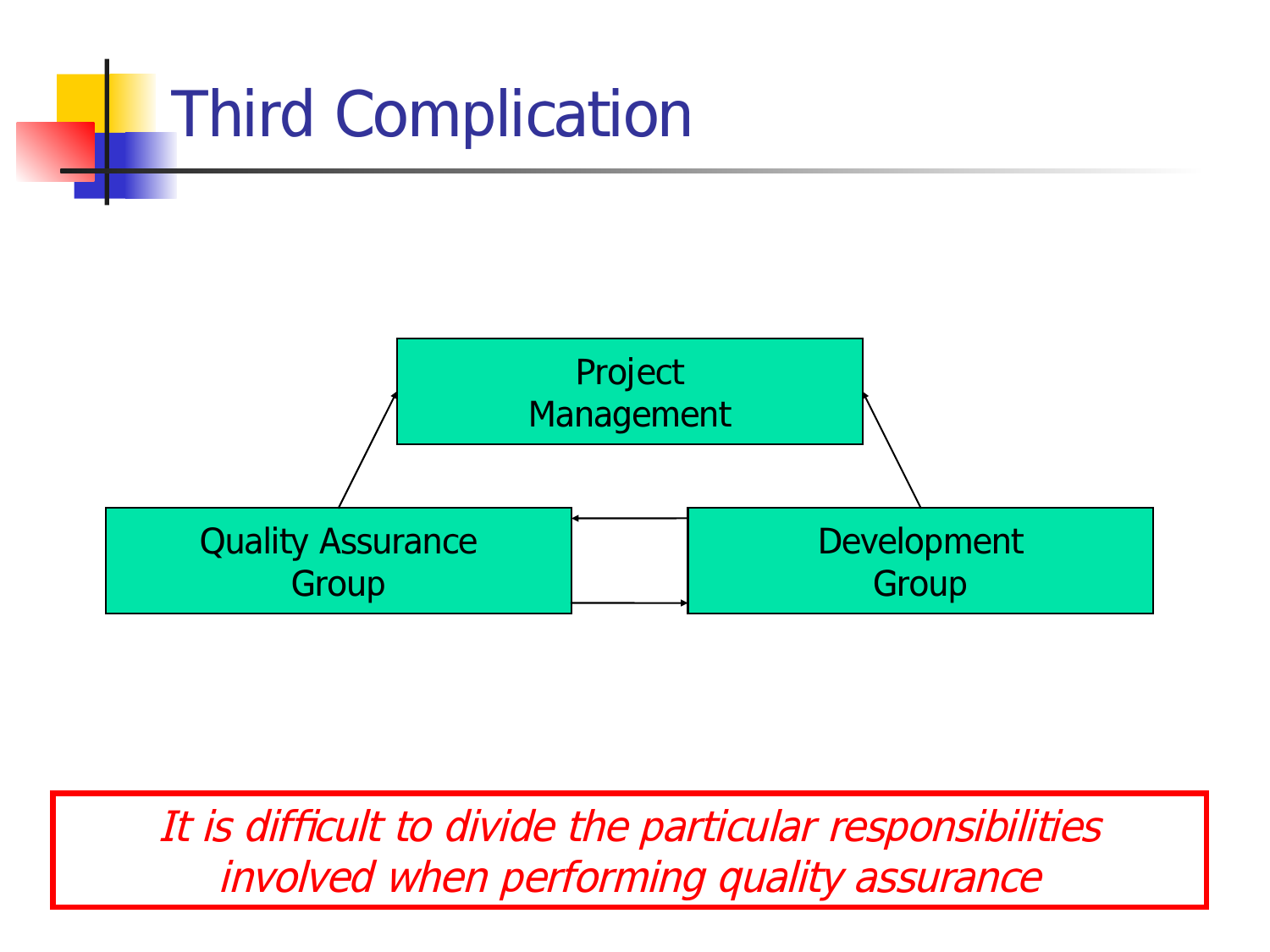

# Third Complication
Project
Management
Quality Assurance
Group
Development
Group

It is difficult to divide the particular responsibilities
involved when performing quality assurance